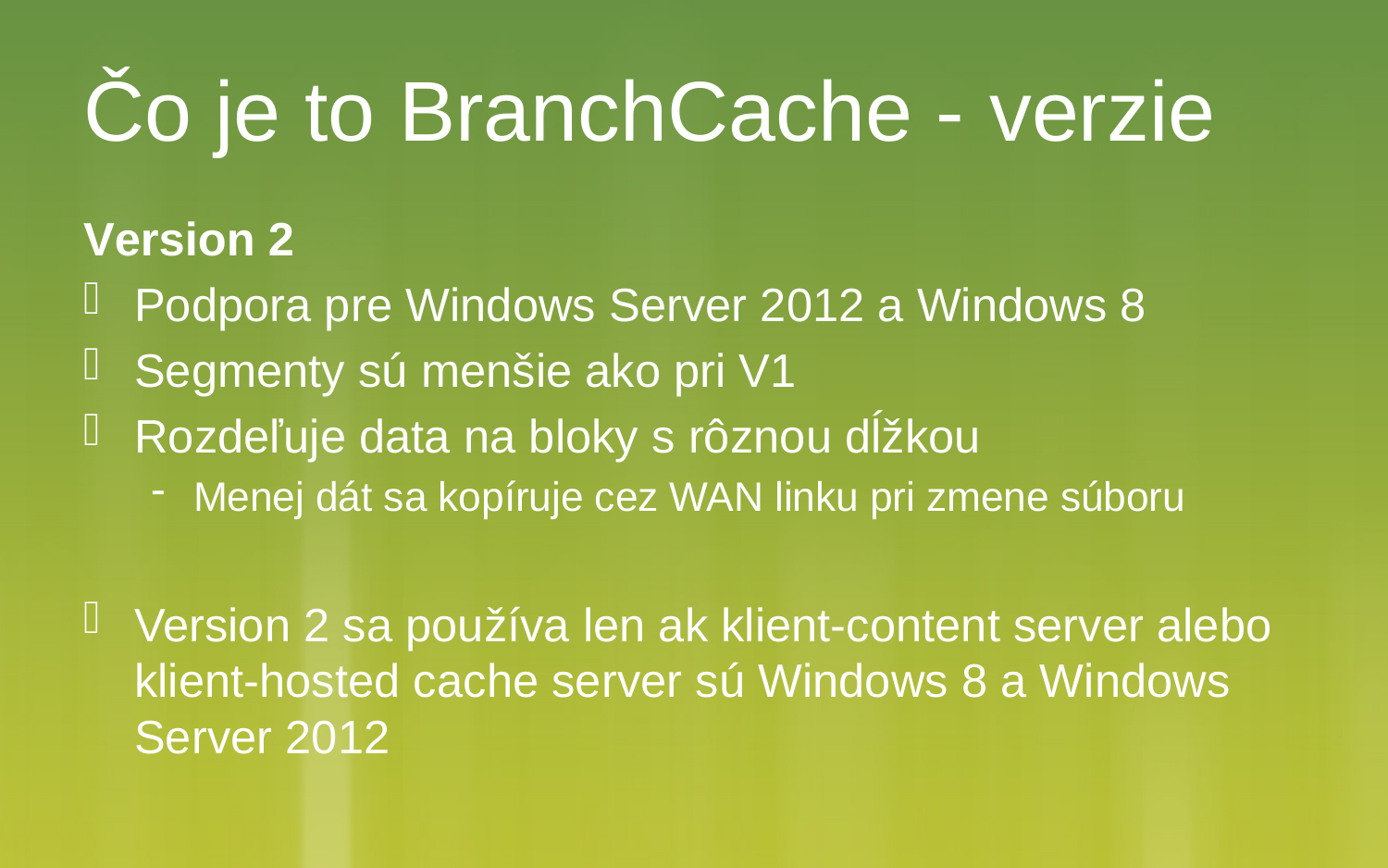

# Čo je to BranchCache - verzie
Version 2
Podpora pre Windows Server 2012 a Windows 8
Segmenty sú menšie ako pri V1
Rozdeľuje data na bloky s rôznou dĺžkou
Menej dát sa kopíruje cez WAN linku pri zmene súboru

Version 2 sa používa len ak klient-content server alebo klient-hosted cache server sú Windows 8 a Windows Server 2012